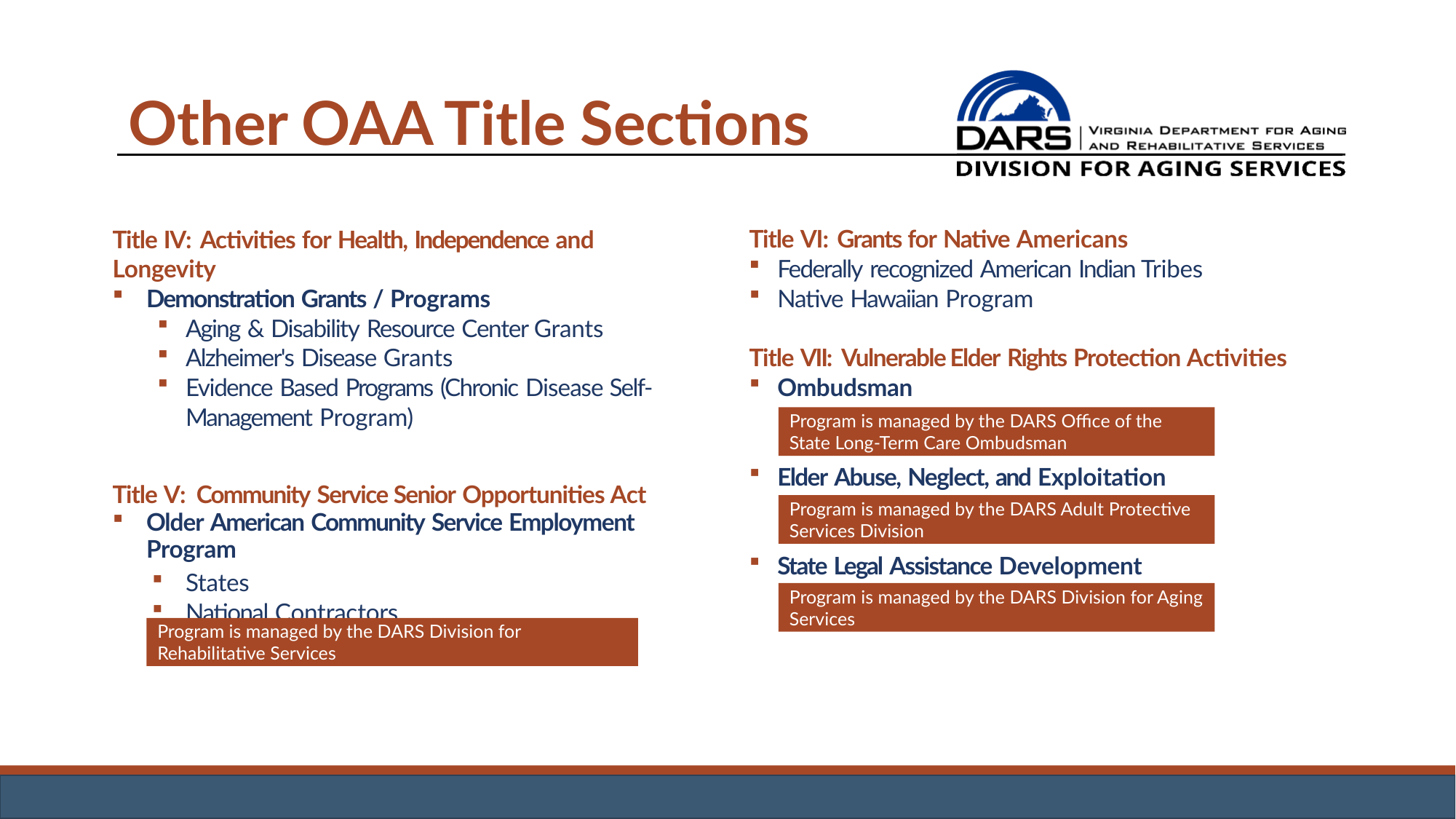

# Other OAA Title Sections
Title IV: Activities for Health, Independence and Longevity
Demonstration Grants / Programs
Aging & Disability Resource Center Grants
Alzheimer's Disease Grants
Evidence Based Programs (Chronic Disease Self-Management Program)

Title V: Community Service Senior Opportunities Act
Older American Community Service Employment Program
States
National Contractors
Title VI: Grants for Native Americans
Federally recognized American Indian Tribes
Native Hawaiian Program

Title VII: Vulnerable Elder Rights Protection Activities
Ombudsman

Elder Abuse, Neglect, and Exploitation

State Legal Assistance Development

Program is managed by the DARS Office of the State Long-Term Care Ombudsman
Program is managed by the DARS Adult Protective Services Division
Program is managed by the DARS Division for Aging Services
Program is managed by the DARS Division for Rehabilitative Services